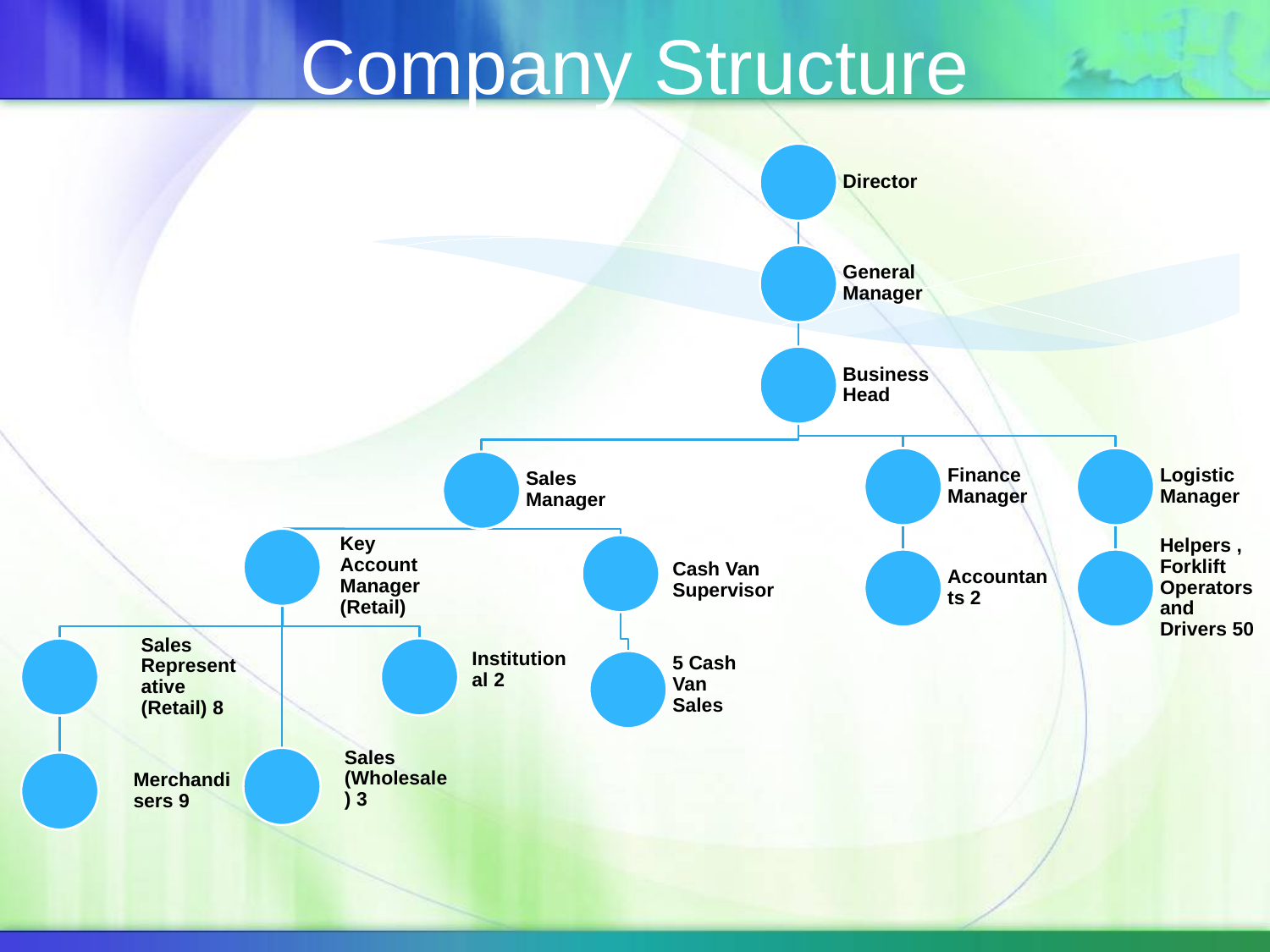

# Company Structure
Director
General Manager
Business Head
Sales Manager
Key Account Manager (Retail)
Sales (Wholesale) 3
Merchandisers 9
Sales Representative (Retail) 8
Institutional 2
Cash Van Supervisor
5 Cash Van Sales
Finance Manager
Accountants 2
Logistic Manager
Helpers , Forklift Operators and Drivers 50